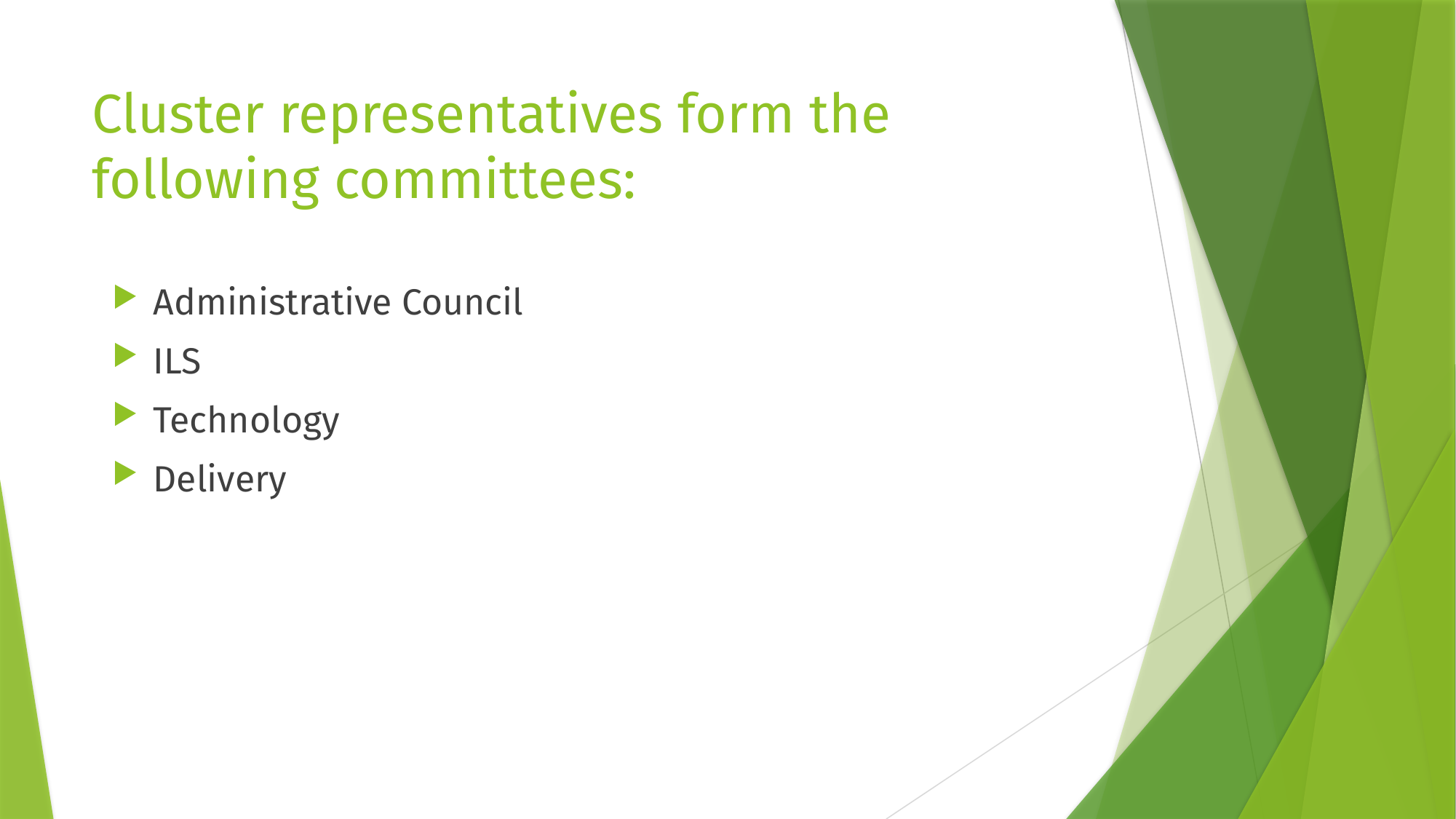

# Cluster representatives form the following committees:
Administrative Council
ILS
Technology
Delivery